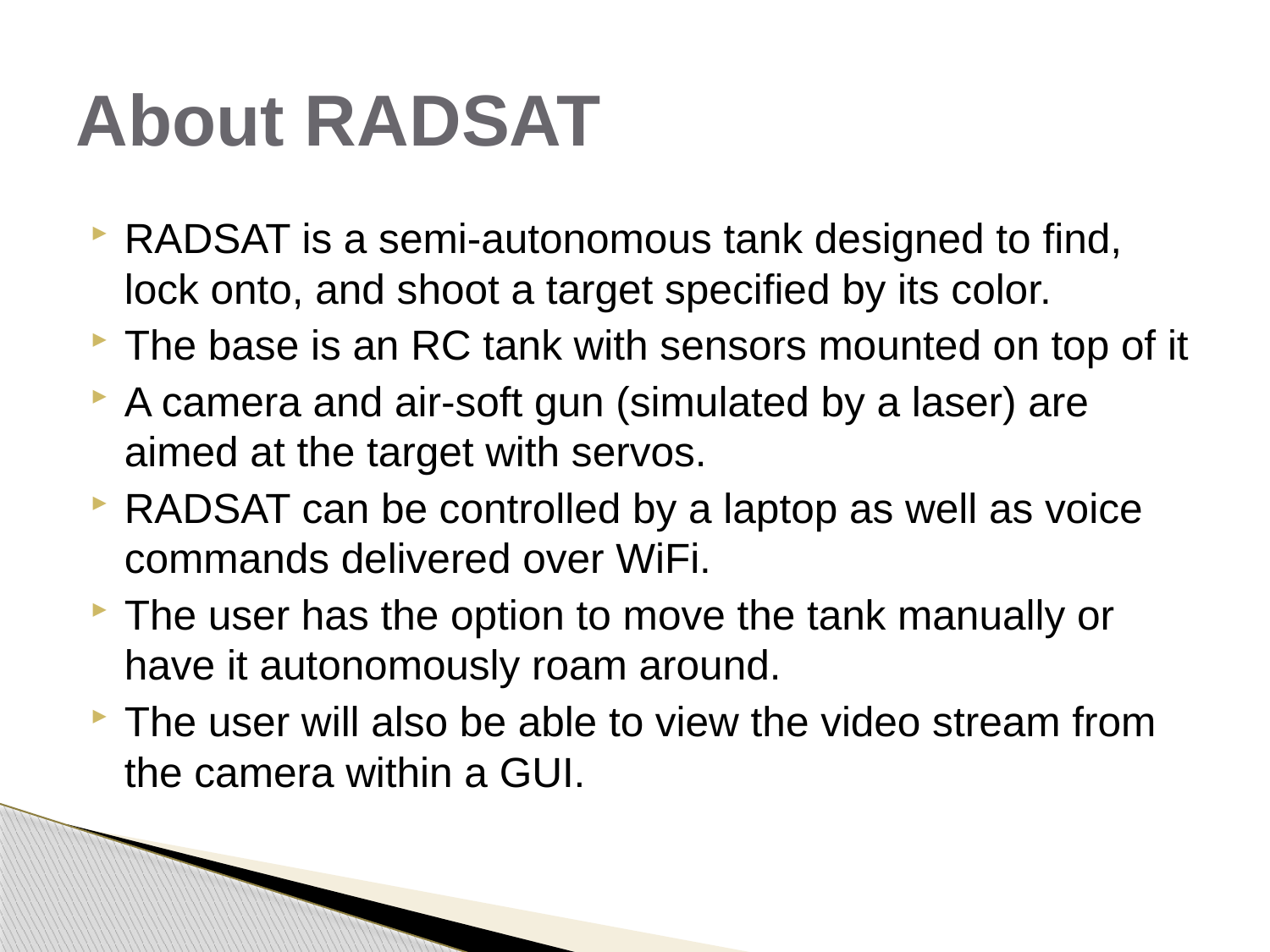

# About RADSAT
RADSAT is a semi-autonomous tank designed to find, lock onto, and shoot a target specified by its color.
The base is an RC tank with sensors mounted on top of it
A camera and air-soft gun (simulated by a laser) are aimed at the target with servos.
RADSAT can be controlled by a laptop as well as voice commands delivered over WiFi.
The user has the option to move the tank manually or have it autonomously roam around.
The user will also be able to view the video stream from the camera within a GUI.